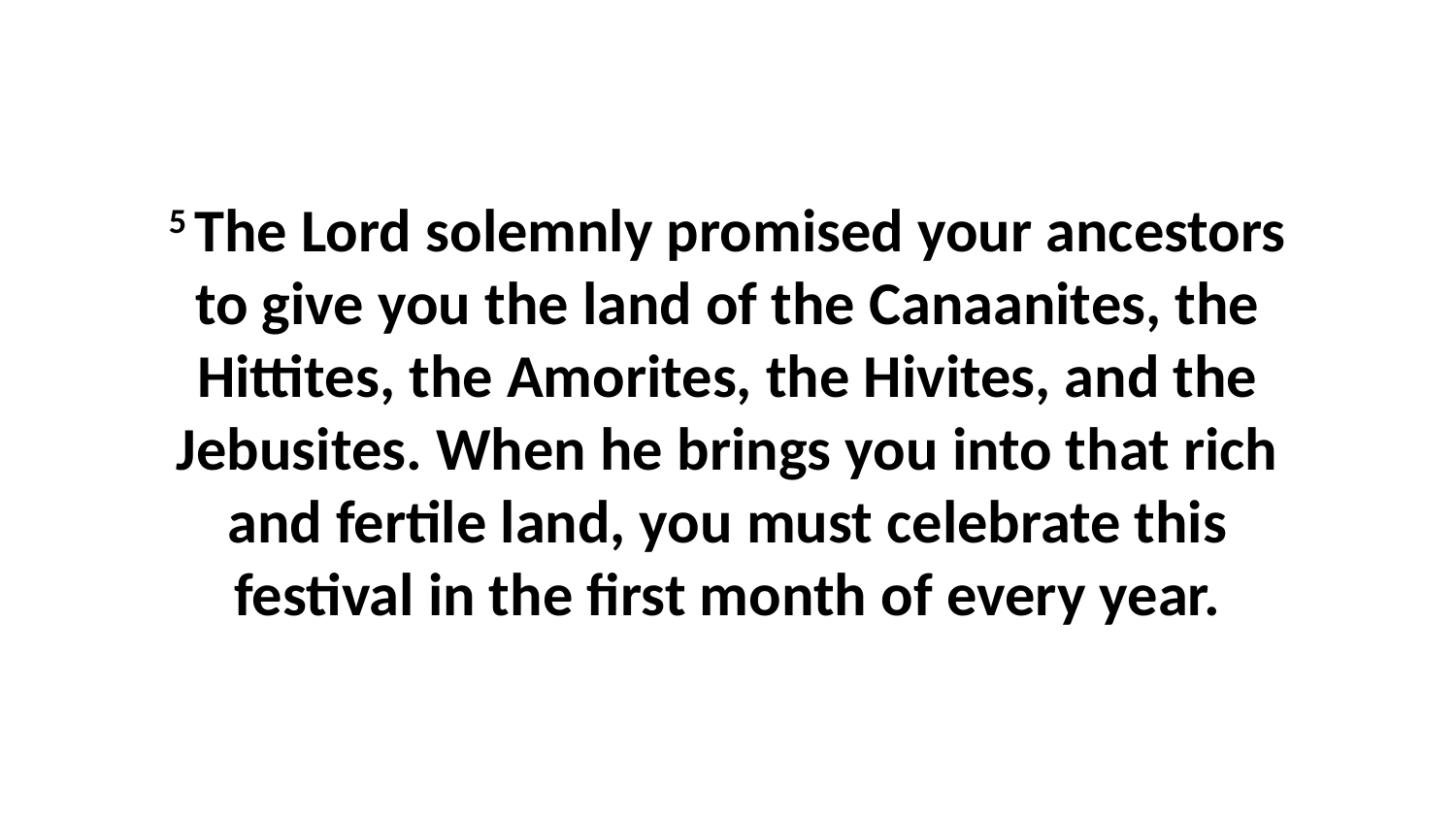

5 The Lord solemnly promised your ancestors to give you the land of the Canaanites, the Hittites, the Amorites, the Hivites, and the Jebusites. When he brings you into that rich and fertile land, you must celebrate this festival in the first month of every year.